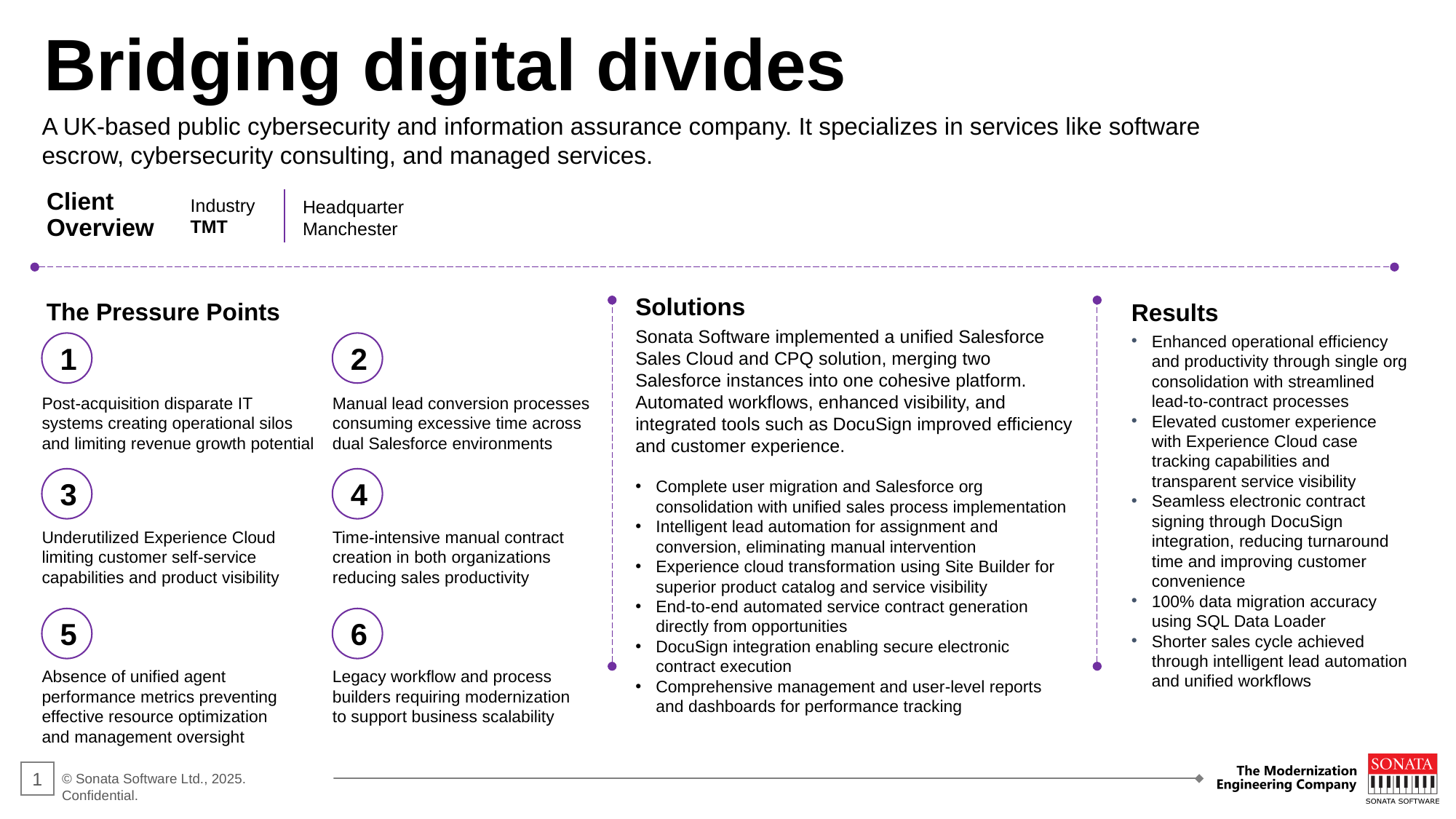

Bridging digital divides
A UK-based public cybersecurity and information assurance company. It specializes in services like software escrow, cybersecurity consulting, and managed services.
Client
Overview
Industry
TMT
Headquarter
Manchester
The Pressure Points
Solutions
Sonata Software implemented a unified Salesforce Sales Cloud and CPQ solution, merging two Salesforce instances into one cohesive platform. Automated workflows, enhanced visibility, and integrated tools such as DocuSign improved efficiency and customer experience.

Complete user migration and Salesforce org consolidation with unified sales process implementation
Intelligent lead automation for assignment and conversion, eliminating manual intervention
Experience cloud transformation using Site Builder for superior product catalog and service visibility
End-to-end automated service contract generation directly from opportunities
DocuSign integration enabling secure electronic contract execution
Comprehensive management and user-level reports and dashboards for performance tracking
Results
Enhanced operational efficiency and productivity through single org consolidation with streamlined lead-to-contract processes
Elevated customer experience with Experience Cloud case tracking capabilities and transparent service visibility
Seamless electronic contract signing through DocuSign integration, reducing turnaround time and improving customer convenience
100% data migration accuracy using SQL Data Loader
Shorter sales cycle achieved through intelligent lead automation and unified workflows
1
2
Post-acquisition disparate IT systems creating operational silos and limiting revenue growth potential
Manual lead conversion processes consuming excessive time across dual Salesforce environments
4
3
Underutilized Experience Cloud limiting customer self-service capabilities and product visibility
Time-intensive manual contract creation in both organizations reducing sales productivity
5
6
Absence of unified agent performance metrics preventing effective resource optimization and management oversight
Legacy workflow and process builders requiring modernization to support business scalability